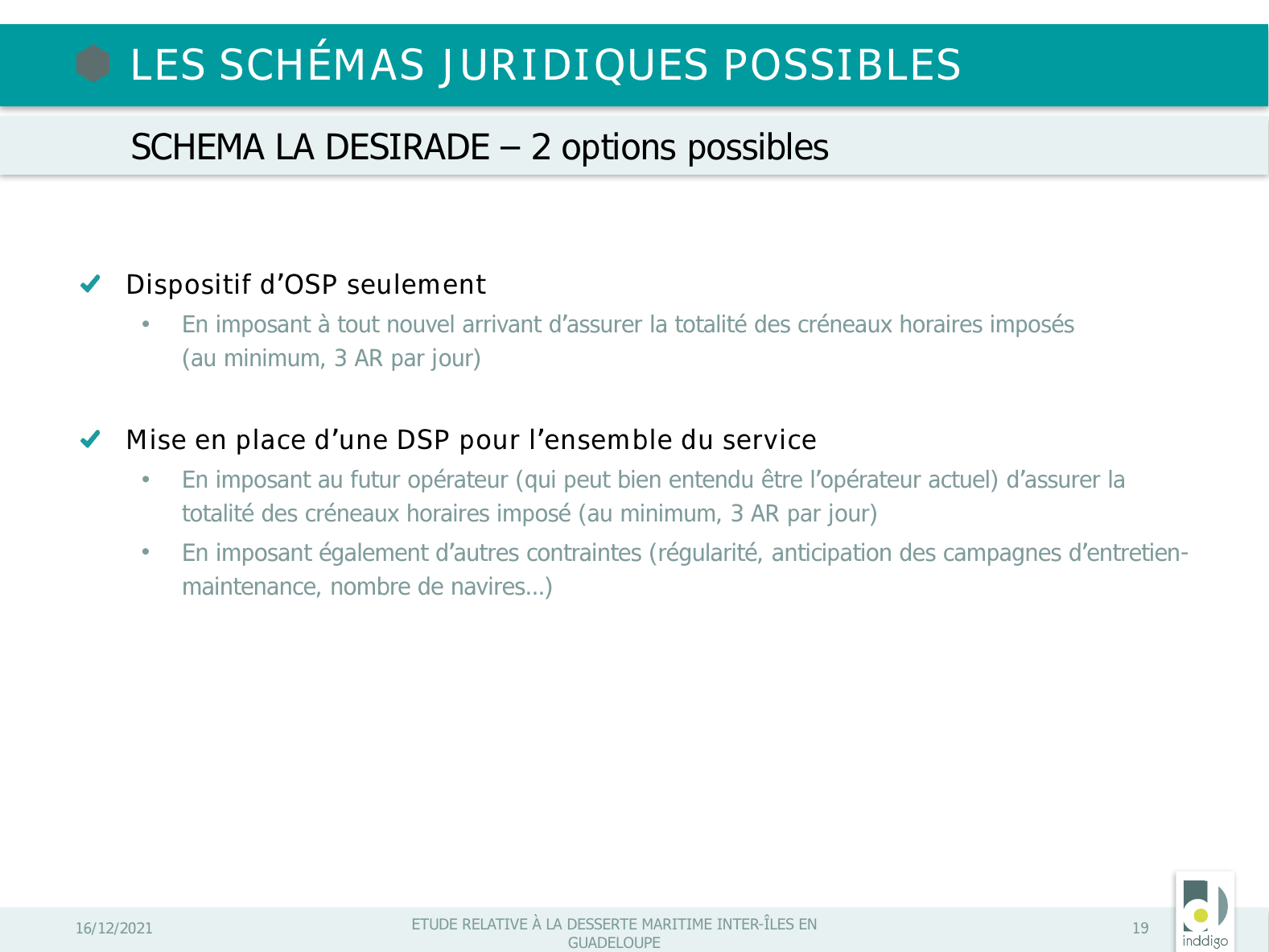

Les schémas juridiques possibles
SCHEMA LA DESIRADE – 2 options possibles
Dispositif d’OSP seulement
En imposant à tout nouvel arrivant d’assurer la totalité des créneaux horaires imposés
(au minimum, 3 AR par jour)

Mise en place d’une DSP pour l’ensemble du service
En imposant au futur opérateur (qui peut bien entendu être l’opérateur actuel) d’assurer la totalité des créneaux horaires imposé (au minimum, 3 AR par jour)
En imposant également d’autres contraintes (régularité, anticipation des campagnes d’entretien-maintenance, nombre de navires…)

16/12/2021
Etude relative à la desserte maritime inter-îles en Guadeloupe
19